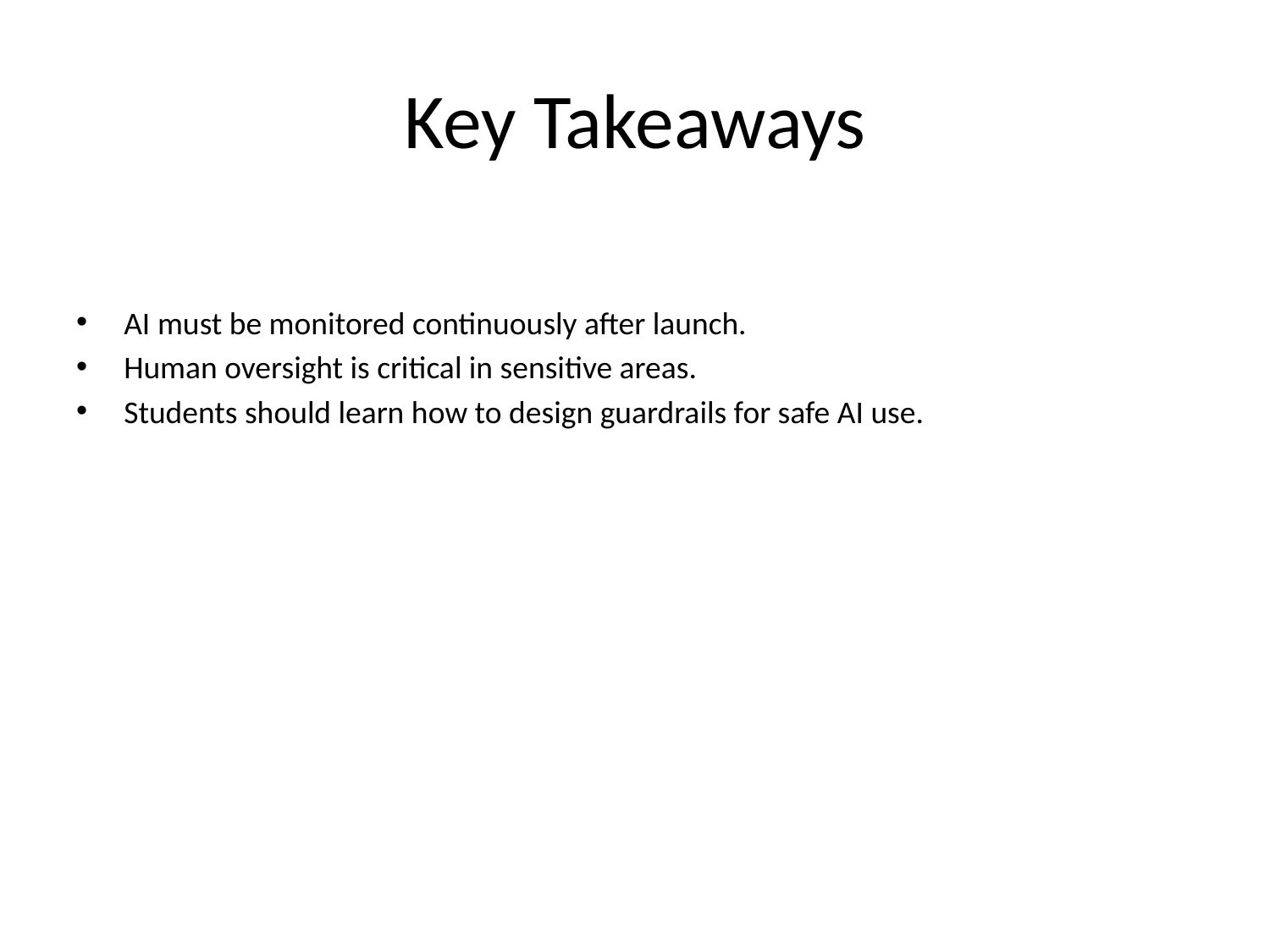

# Key Takeaways

AI must be monitored continuously after launch.
Human oversight is critical in sensitive areas.
Students should learn how to design guardrails for safe AI use.